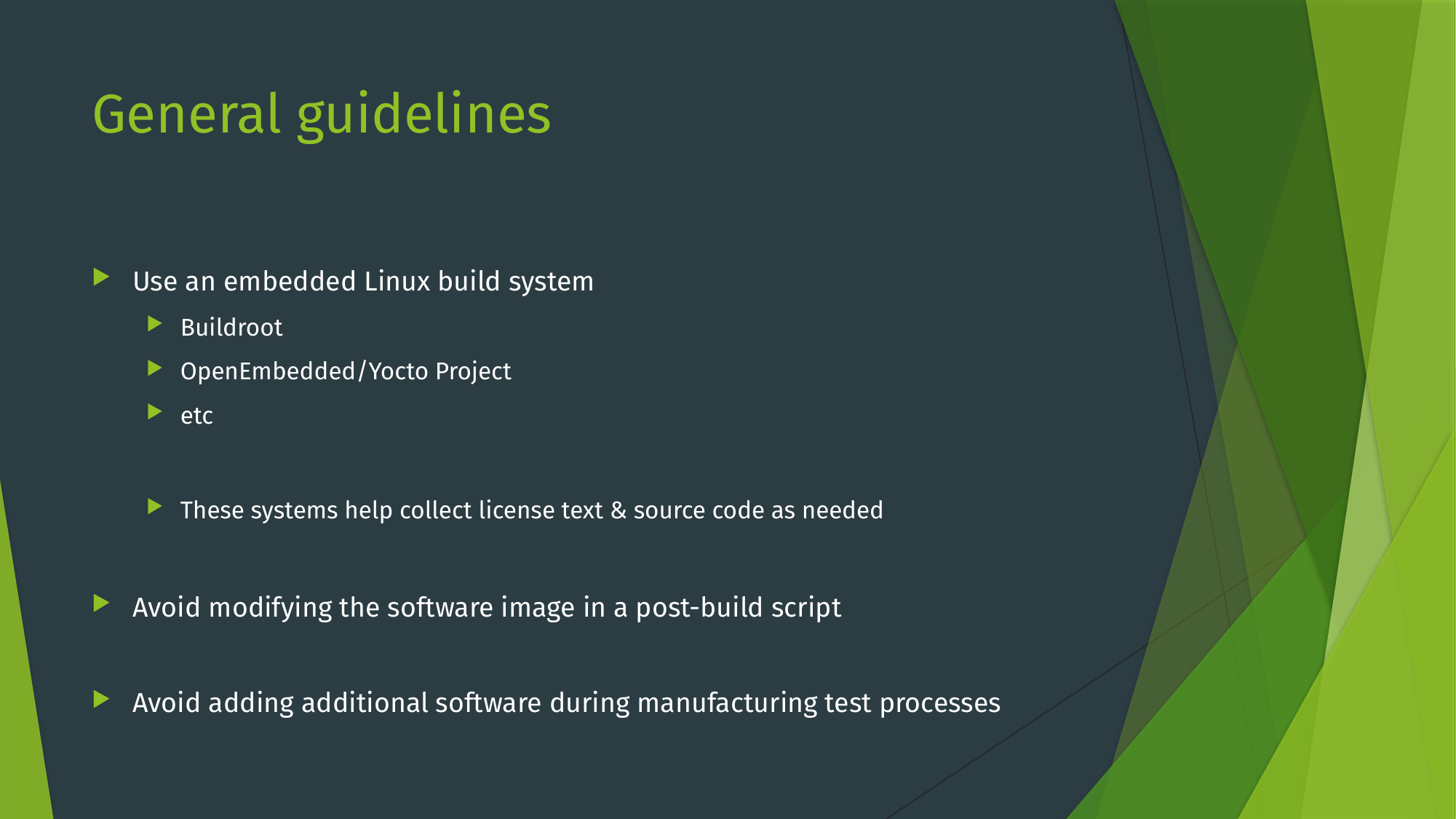

# General guidelines
Use an embedded Linux build system
Buildroot
OpenEmbedded/Yocto Project
etc

These systems help collect license text & source code as needed

Avoid modifying the software image in a post-build script

Avoid adding additional software during manufacturing test processes